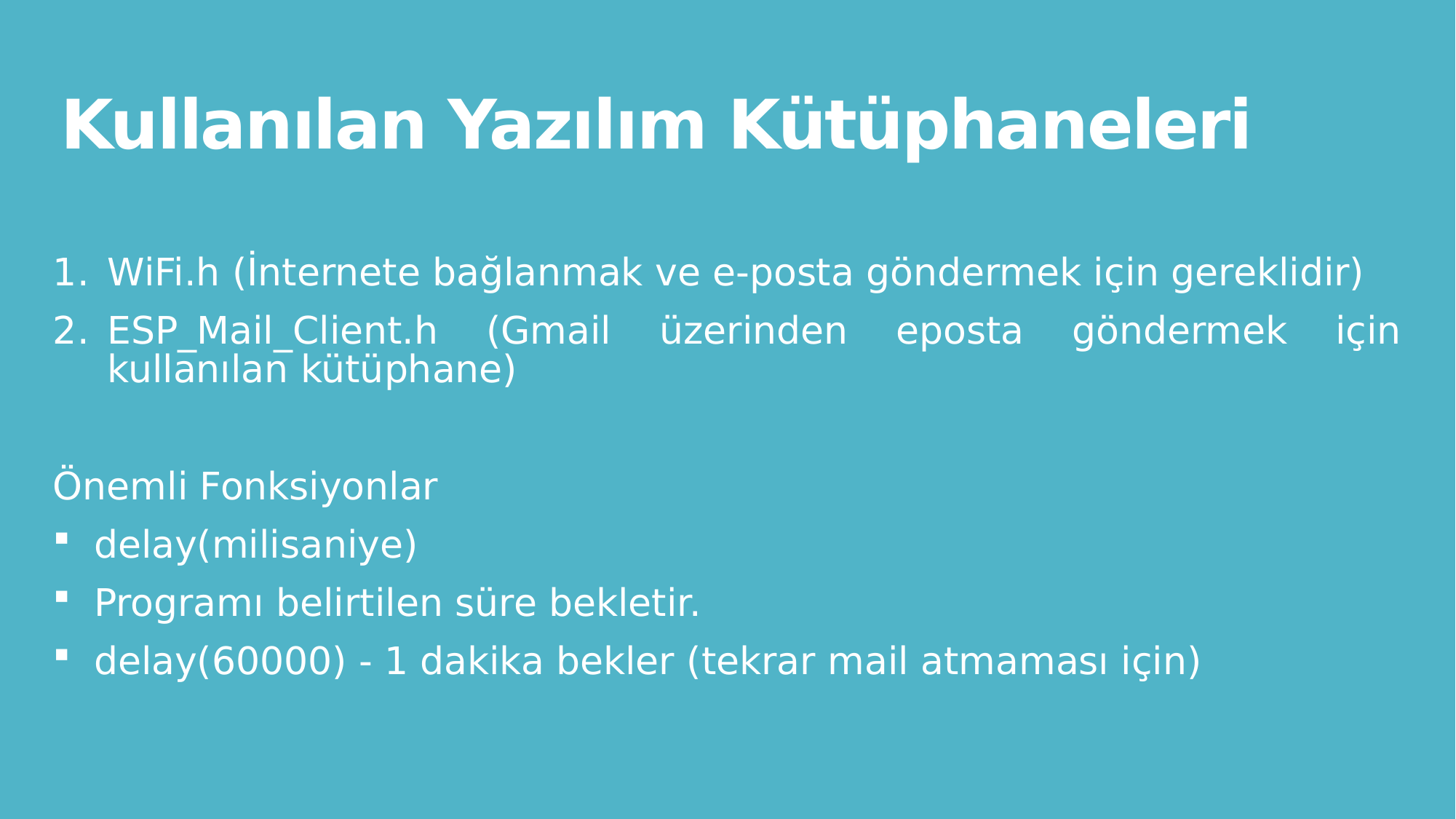

# Kullanılan Yazılım Kütüphaneleri

WiFi.h (İnternete bağlanmak ve e-posta göndermek için gereklidir)
ESP_Mail_Client.h (Gmail üzerinden eposta göndermek için kullanılan kütüphane)

Önemli Fonksiyonlar
delay(milisaniye)
Programı belirtilen süre bekletir.
delay(60000) - 1 dakika bekler (tekrar mail atmaması için)